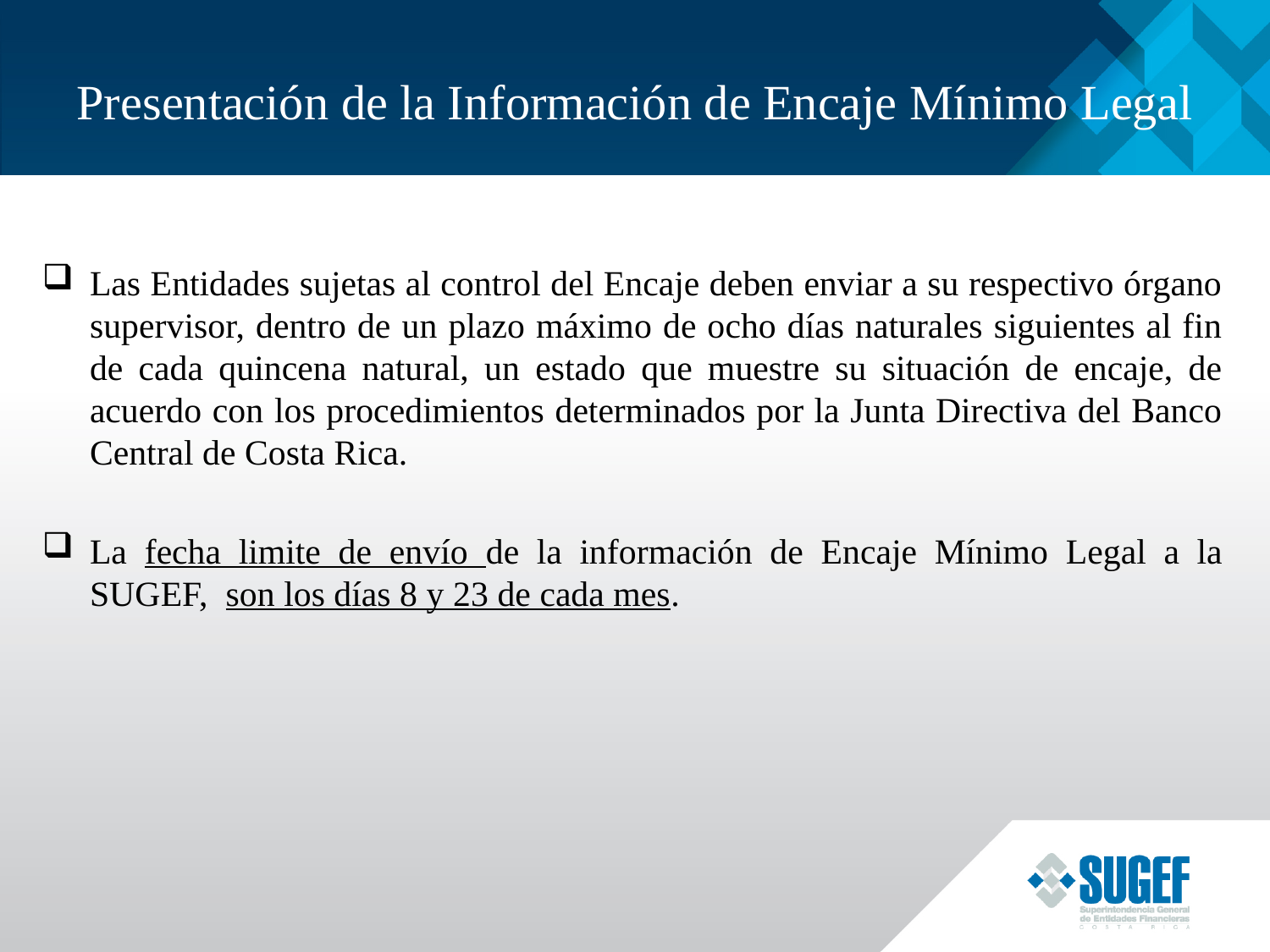

# Presentación de la Información de Encaje Mínimo Legal

Las Entidades sujetas al control del Encaje deben enviar a su respectivo órgano supervisor, dentro de un plazo máximo de ocho días naturales siguientes al fin de cada quincena natural, un estado que muestre su situación de encaje, de acuerdo con los procedimientos determinados por la Junta Directiva del Banco Central de Costa Rica.

La fecha limite de envío de la información de Encaje Mínimo Legal a la SUGEF,  son los días 8 y 23 de cada mes.